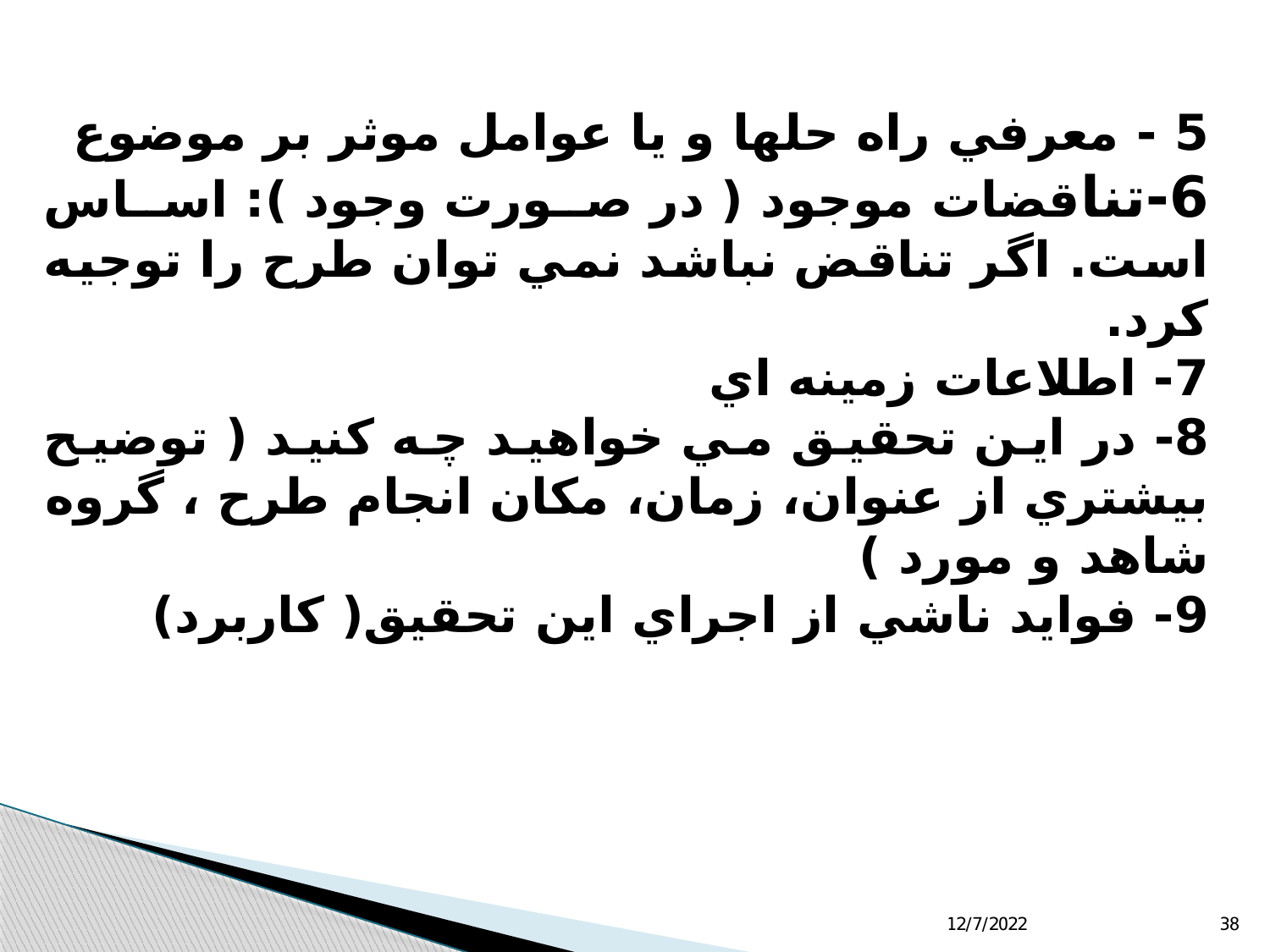

5 - معرفي راه حلها و يا عوامل موثر بر موضوع
6-تناقضات موجود ( در صورت وجود ): اساس است. اگر تناقض نباشد نمي توان طرح را توجيه كرد.
7- اطلاعات زمينه اي
8- در اين تحقيق مي خواهيد چه كنيد ( توضيح بيشتري از عنوان، زمان، مكان انجام طرح ، گروه شاهد و مورد )
9- فوايد ناشي از اجراي اين تحقيق( کاربرد)

12/7/2022
38